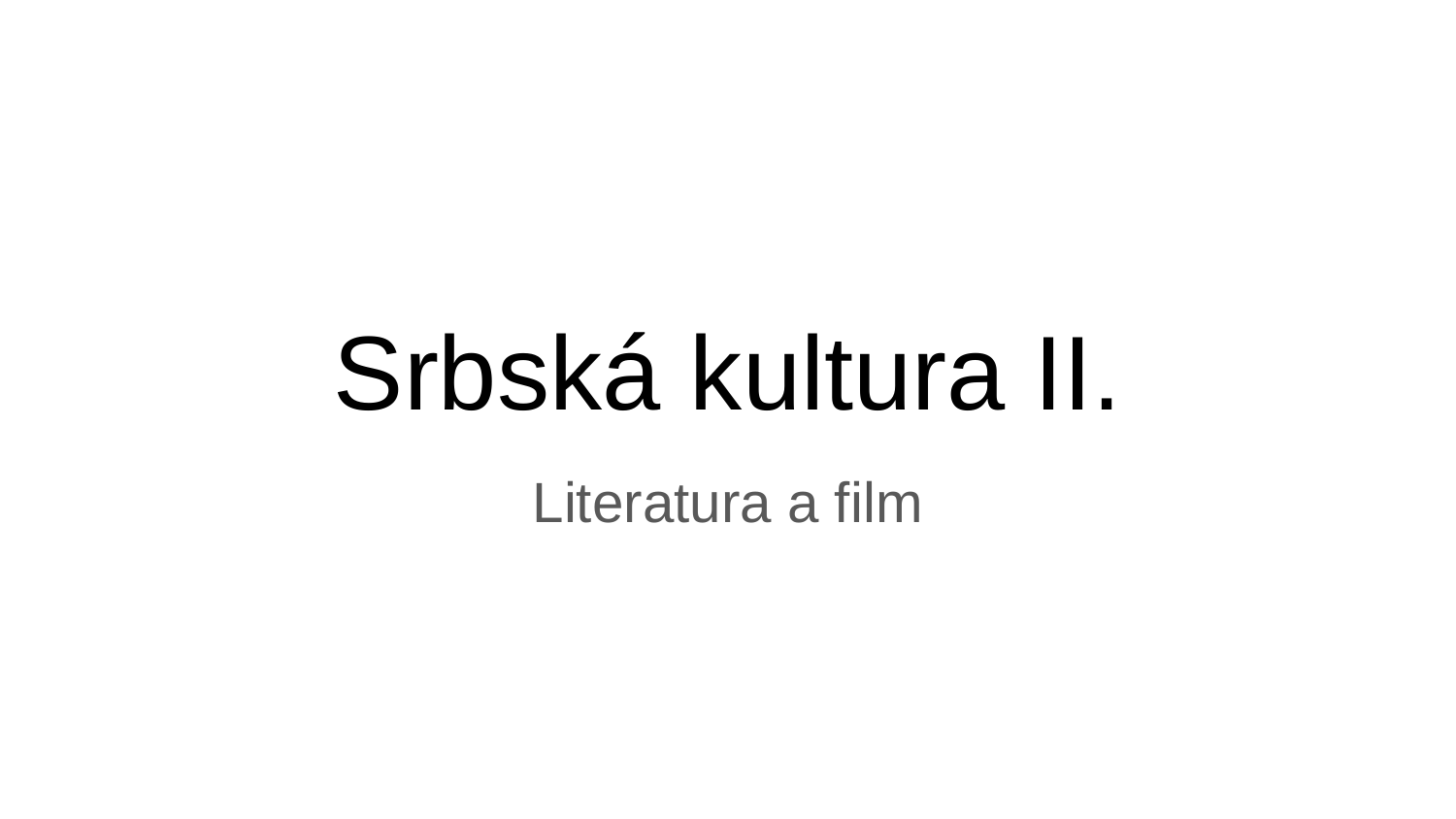

# Srbská kultura II.
Literatura a film